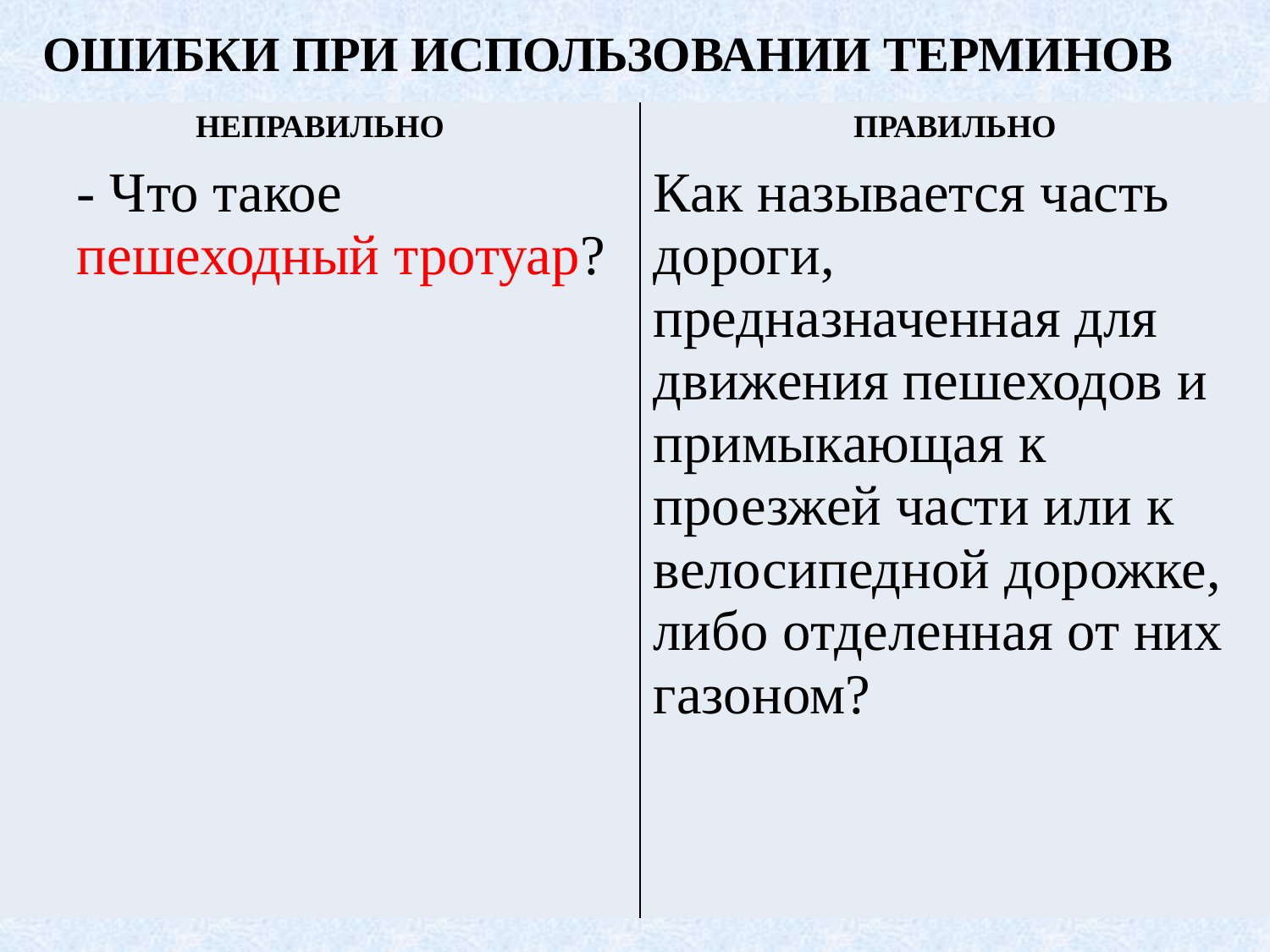

ОШИБКИ ПРИ ИСПОЛЬЗОВАНИИ ТЕРМИНОВ
| НЕПРАВИЛЬНО | ПРАВИЛЬНО |
| --- | --- |
| - Что такое пешеходный тротуар? | Как называется часть дороги, предназначенная для движения пешеходов и примыкающая к проезжей части или к велосипедной дорожке, либо отделенная от них газоном? |
113